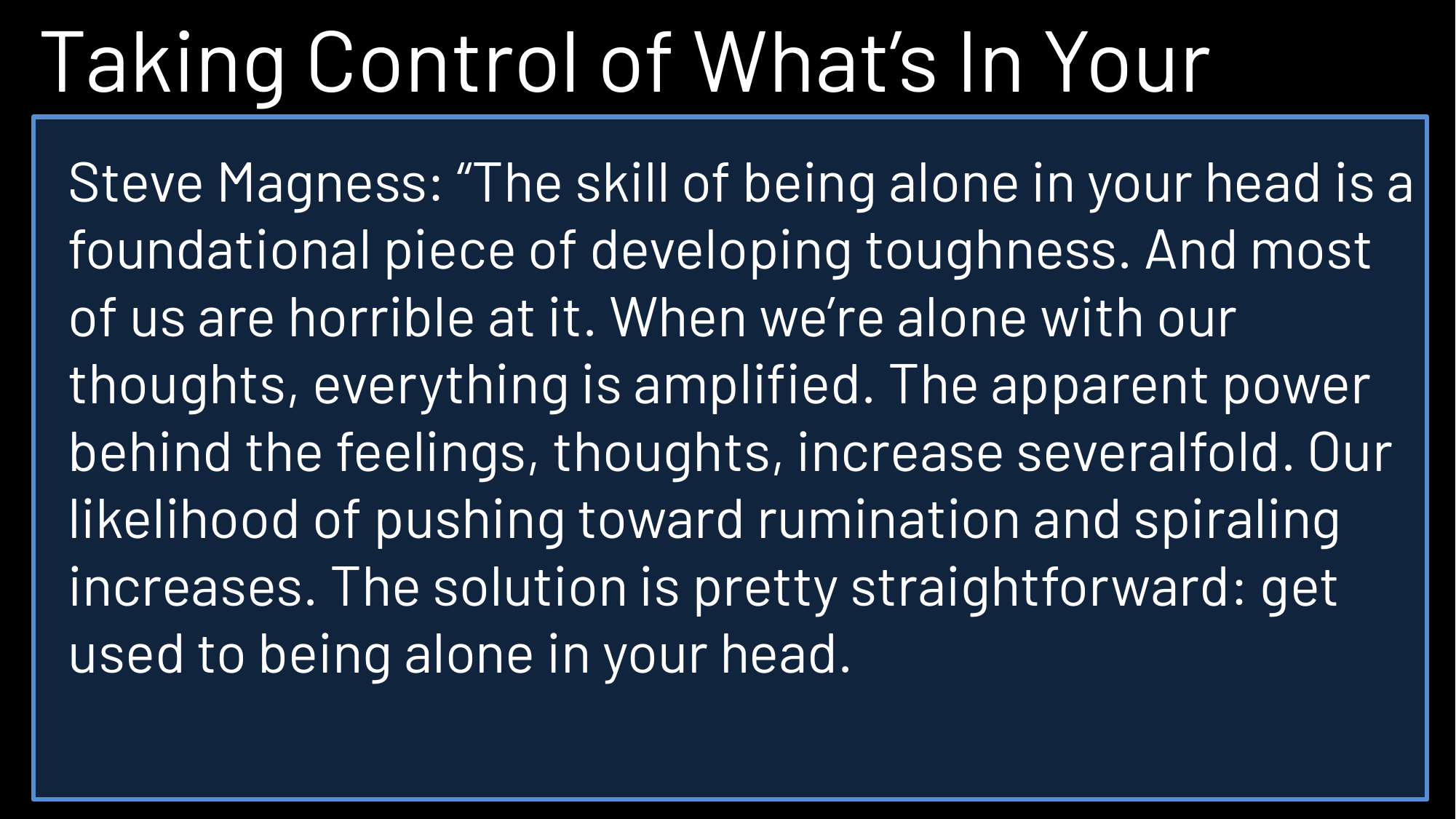

Taking Control of What’s In Your Control

2.	Lean into your gifting
Paul forces Timothy to stop compartmentalizing, and to confront the dark scary thoughts inside his head.
Mental fortitude is developed through the skill of being alone in your head.
Steve Magness: “The skill of being alone in your head is a foundational piece of developing toughness. And most of us are horrible at it. When we’re alone with our thoughts, everything is amplified. The apparent power behind the feelings, thoughts, increase severalfold. Our likelihood of pushing toward rumination and spiraling increases. The solution is pretty straightforward: get used to being alone in your head.

Raw Doggin’ It on a Flight